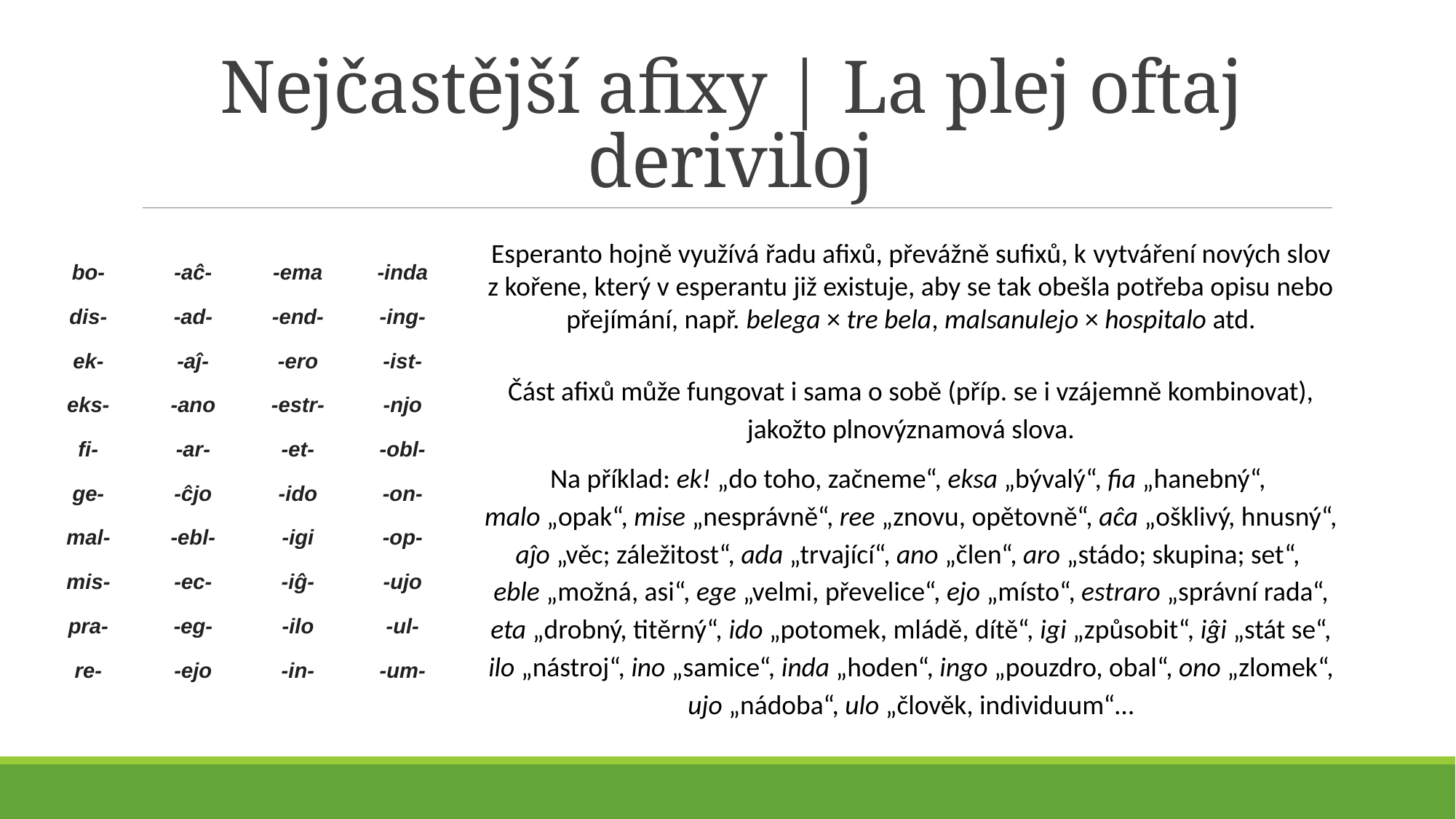

# Nejčastější afixy | La plej oftaj deriviloj
Esperanto hojně využívá řadu afixů, převážně sufixů, k vytváření nových slov z kořene, který v esperantu již existuje, aby se tak obešla potřeba opisu nebo přejímání, např. belega × tre bela, malsanulejo × hospitalo atd.
bo-
dis-
ek-
eks-
fi-
ge-
mal-
mis-
pra-
re-
-aĉ-
-ad-
-aĵ-
-ano
-ar-
-ĉjo
-ebl-
-ec-
-eg-
-ejo
-ema
-end-
-ero
-estr-
-et-
-ido
-igi
-iĝ-
-ilo
-in-
-inda
-ing-
-ist-
-njo
-obl-
-on-
-op-
-ujo
-ul-
-um-
Část afixů může fungovat i sama o sobě (příp. se i vzájemně kombinovat), jakožto plnovýznamová slova.
Na příklad: ek! „do toho, začneme“, eksa „bývalý“, fia „hanebný“,
malo „opak“, mise „nesprávně“, ree „znovu, opětovně“, aĉa „ošklivý, hnusný“, aĵo „věc; záležitost“, ada „trvající“, ano „člen“, aro „stádo; skupina; set“,
eble „možná, asi“, ege „velmi, převelice“, ejo „místo“, estraro „správní rada“, eta „drobný, titěrný“, ido „potomek, mládě, dítě“, igi „způsobit“, iĝi „stát se“, ilo „nástroj“, ino „samice“, inda „hoden“, ingo „pouzdro, obal“, ono „zlomek“, ujo „nádoba“, ulo „člověk, individuum“…